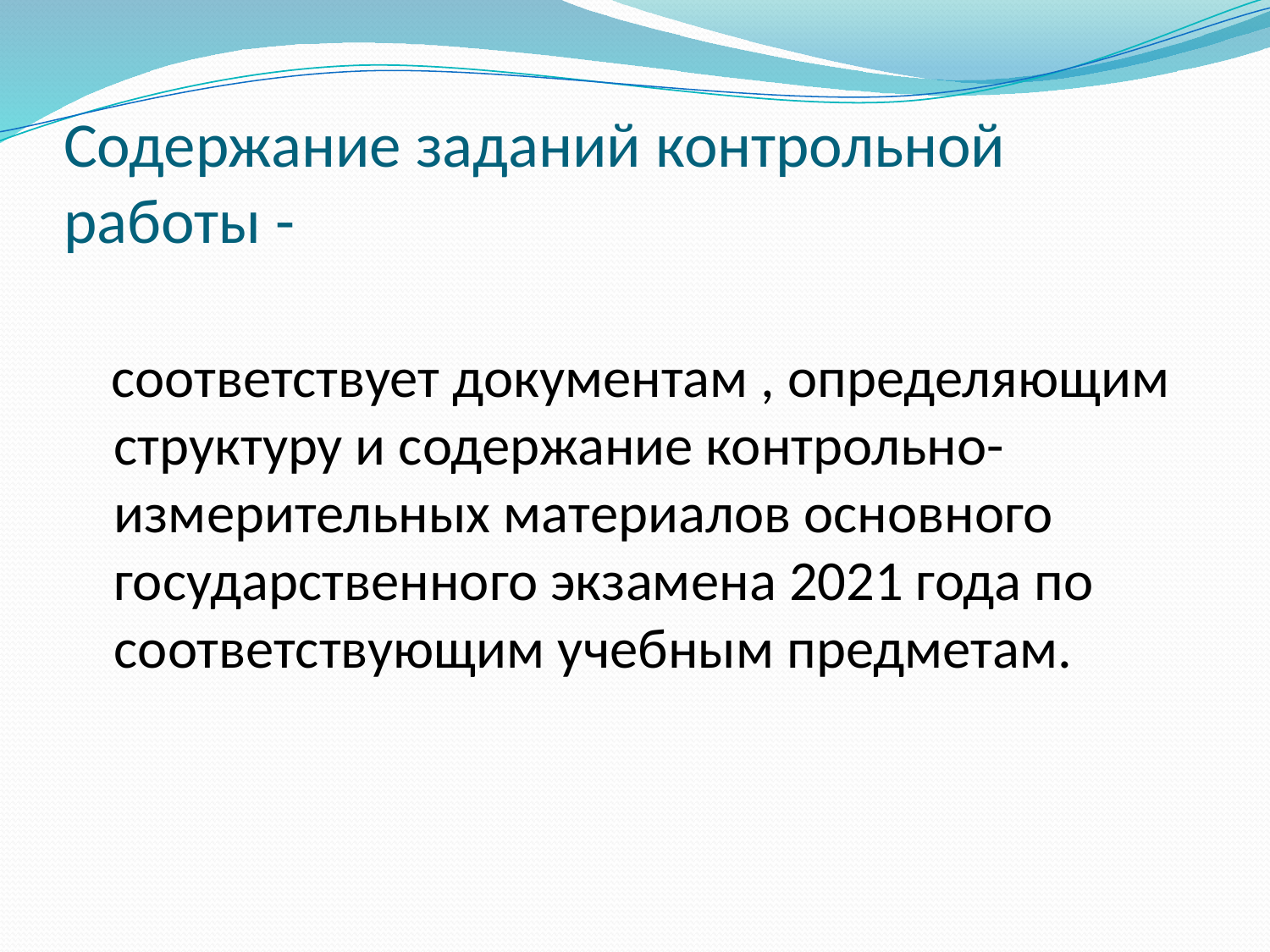

# Содержание заданий контрольной работы -

   соответствует документам , определяющим структуру и содержание контрольно-измерительных материалов основного государственного экзамена 2021 года по соответствующим учебным предметам.